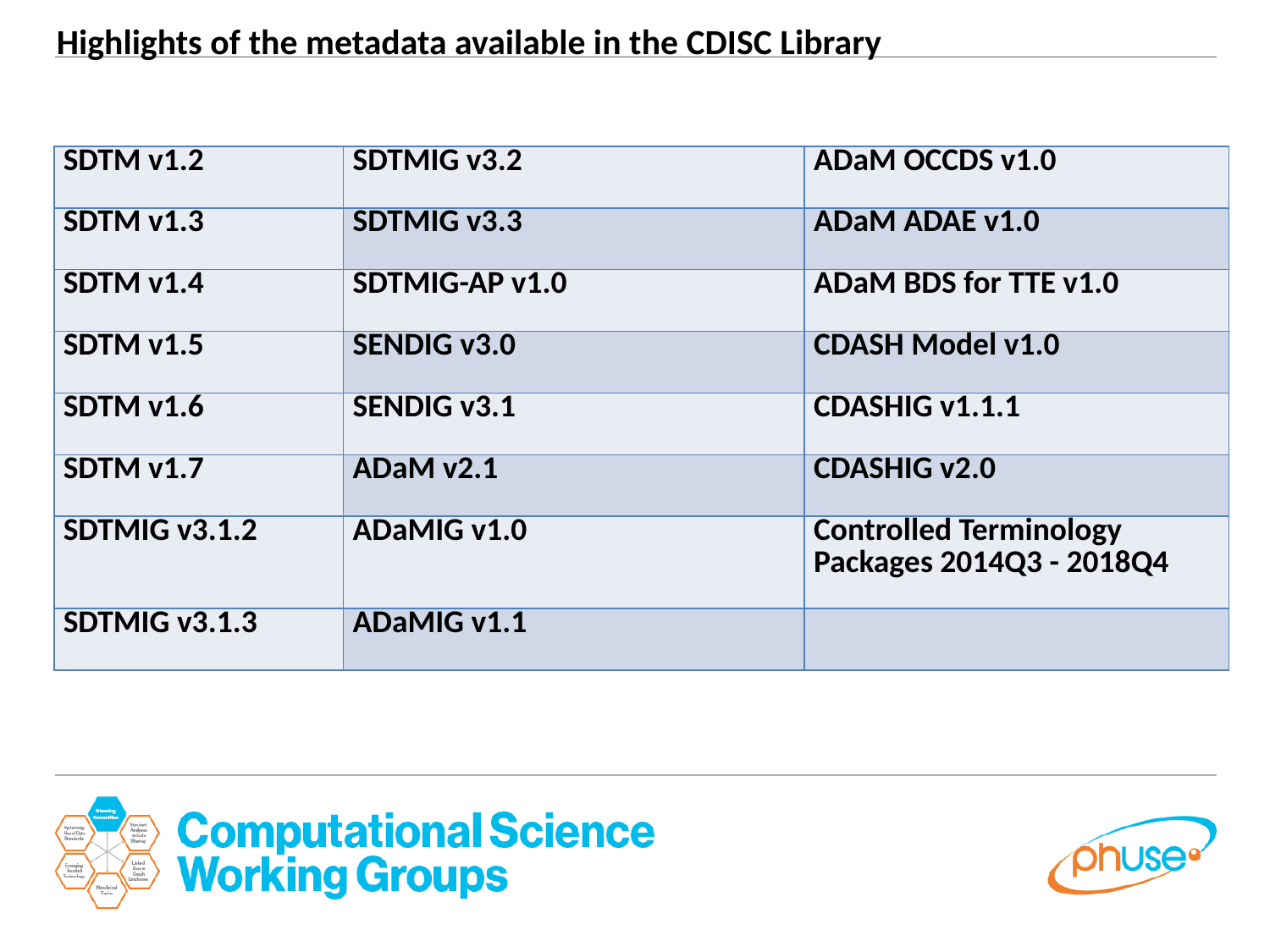

Highlights of the metadata available in the CDISC Library
| SDTM v1.2 | SDTMIG v3.2 | ADaM OCCDS v1.0 |
| --- | --- | --- |
| SDTM v1.3 | SDTMIG v3.3 | ADaM ADAE v1.0 |
| SDTM v1.4 | SDTMIG-AP v1.0 | ADaM BDS for TTE v1.0 |
| SDTM v1.5 | SENDIG v3.0 | CDASH Model v1.0 |
| SDTM v1.6 | SENDIG v3.1 | CDASHIG v1.1.1 |
| SDTM v1.7 | ADaM v2.1 | CDASHIG v2.0 |
| SDTMIG v3.1.2 | ADaMIG v1.0 | Controlled Terminology Packages 2014Q3 - 2018Q4 |
| SDTMIG v3.1.3 | ADaMIG v1.1 |  |